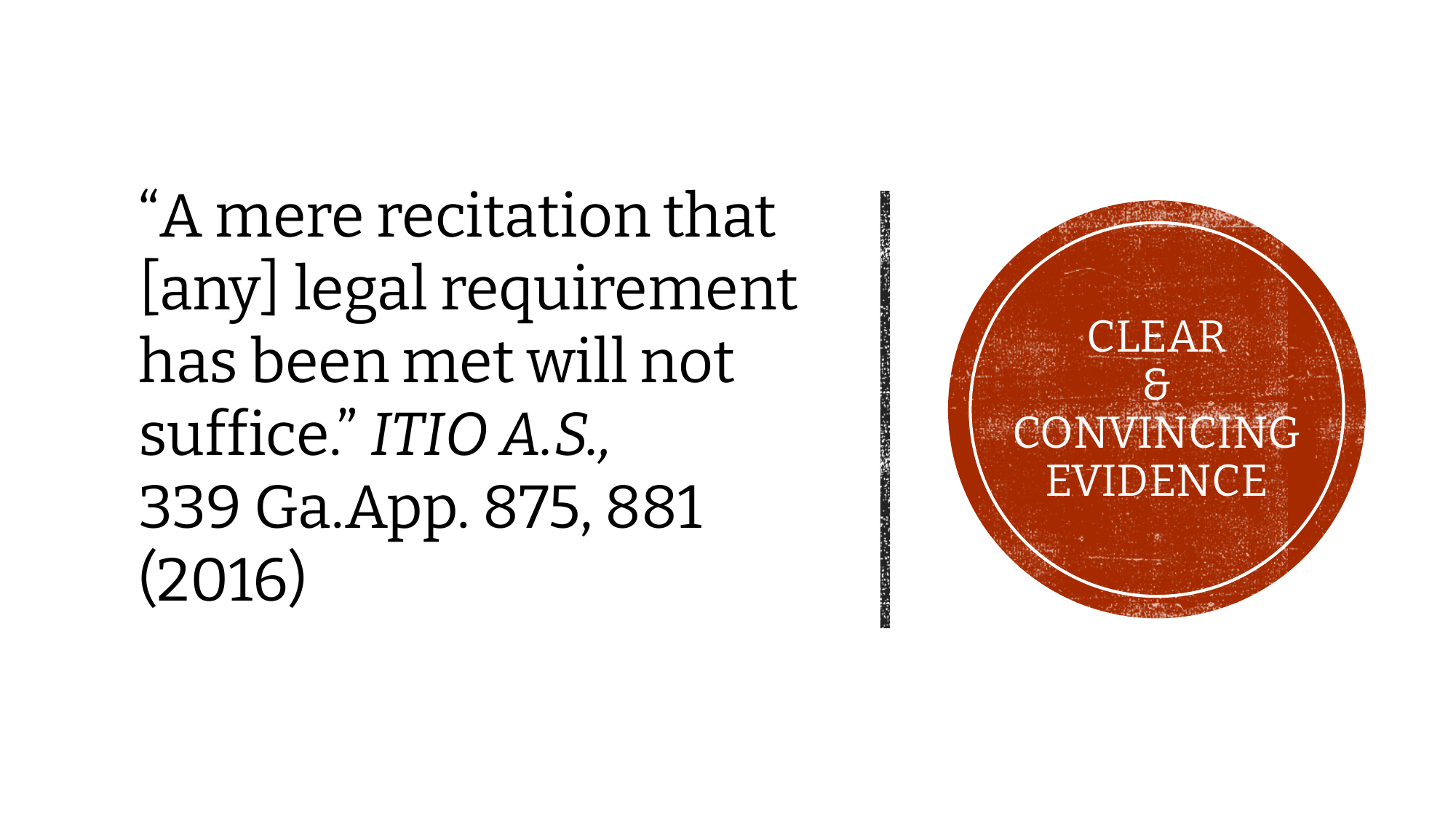

“A mere recitation that [any] legal requirement has been met will not suffice.” ITIO A.S.,
339 Ga.App. 875, 881 (2016)

# Clear & Convincing evidence